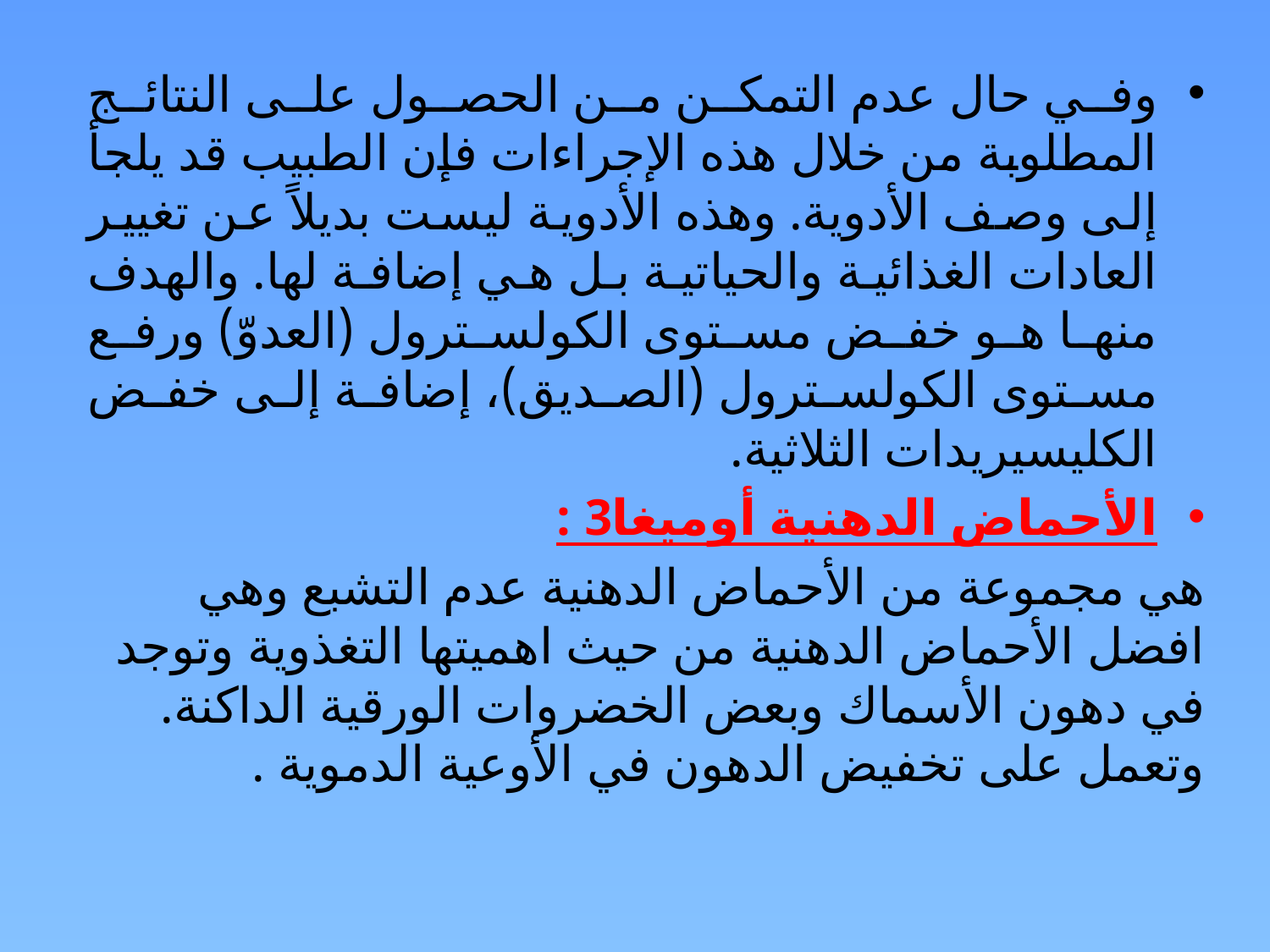

وفي حال عدم التمكن من الحصول على النتائج المطلوبة من خلال هذه الإجراءات فإن الطبيب قد يلجأ إلى وصف الأدوية. وهذه الأدوية ليست بديلاً عن تغيير العادات الغذائية والحياتية بل هي إضافة لها. والهدف منها هو خفض مستوى الكولسترول (العدوّ) ورفع مستوى الكولسترول (الصديق)، إضافة إلى خفض الكليسيريدات الثلاثية.
الأحماض الدهنية أوميغا3 :
هي مجموعة من الأحماض الدهنية عدم التشبع وهي افضل الأحماض الدهنية من حيث اهميتها التغذوية وتوجد في دهون الأسماك وبعض الخضروات الورقية الداكنة. وتعمل على تخفيض الدهون في الأوعية الدموية .